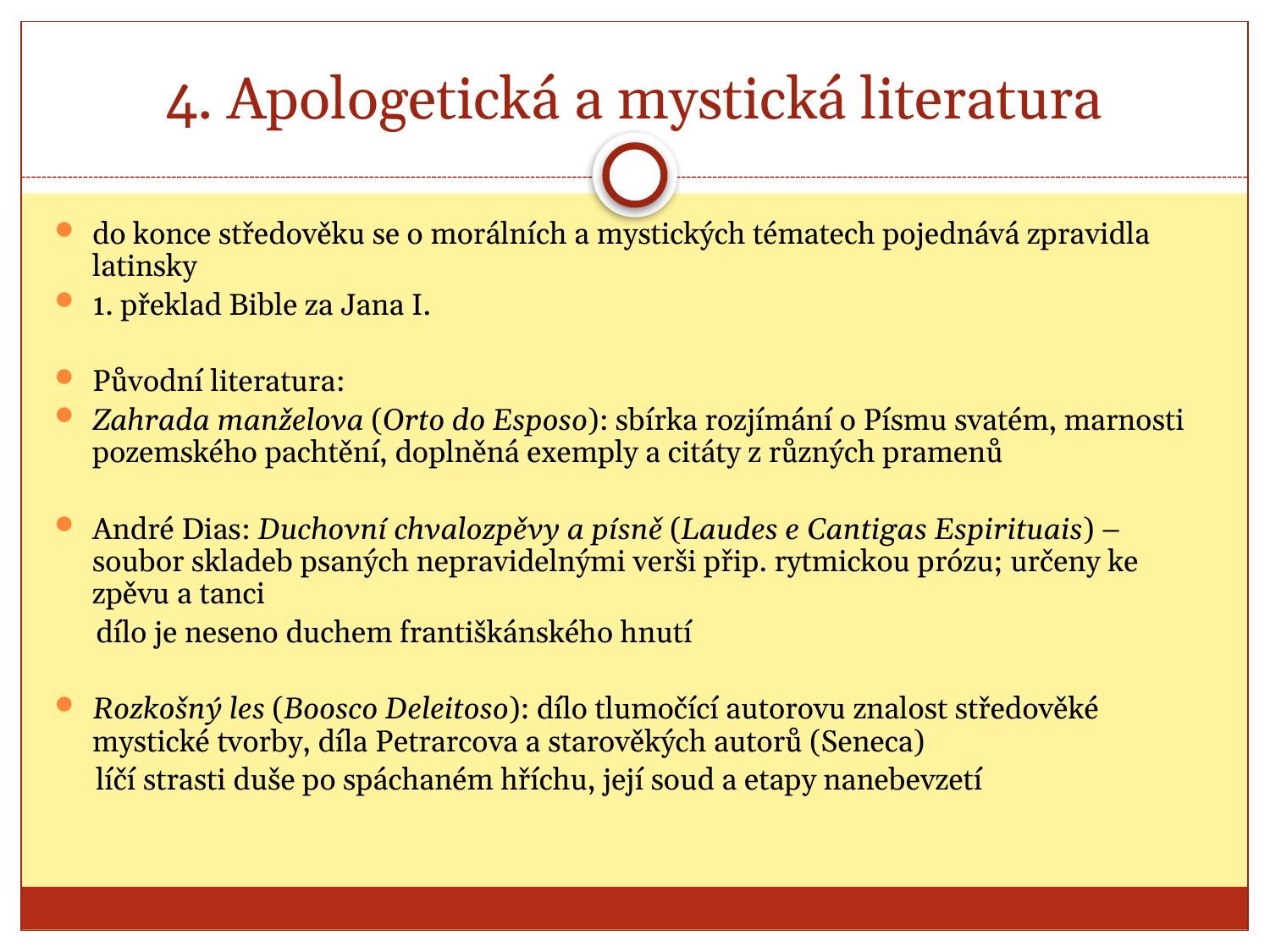

# 4. Apologetická a mystická literatura
do konce středověku se o morálních a mystických tématech pojednává zpravidla latinsky
1. překlad Bible za Jana I.

Původní literatura:
Zahrada manželova (Orto do Esposo): sbírka rozjímání o Písmu svatém, marnosti pozemského pachtění, doplněná exemply a citáty z různých pramenů

André Dias: Duchovní chvalozpěvy a písně (Laudes e Cantigas Espirituais) – soubor skladeb psaných nepravidelnými verši přip. rytmickou prózu; určeny ke zpěvu a tanci
     dílo je neseno duchem františkánského hnutí

Rozkošný les (Boosco Deleitoso): dílo tlumočící autorovu znalost středověké mystické tvorby, díla Petrarcova a starověkých autorů (Seneca)
     líčí strasti duše po spáchaném hříchu, její soud a etapy nanebevzetí